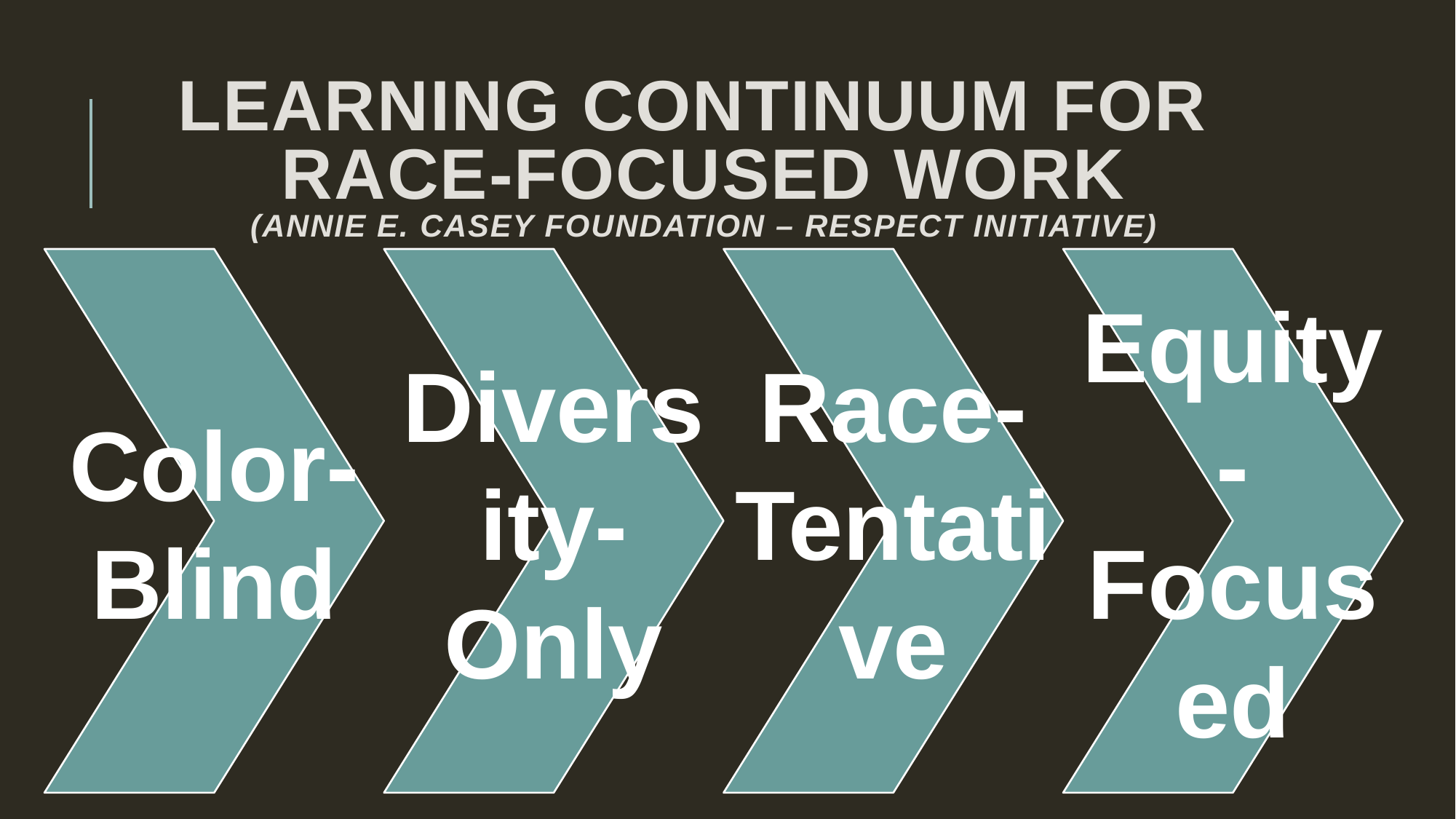

# Learning Continuum for Race-Focused Work (Annie E. Casey Foundation – RESPECT Initiative)